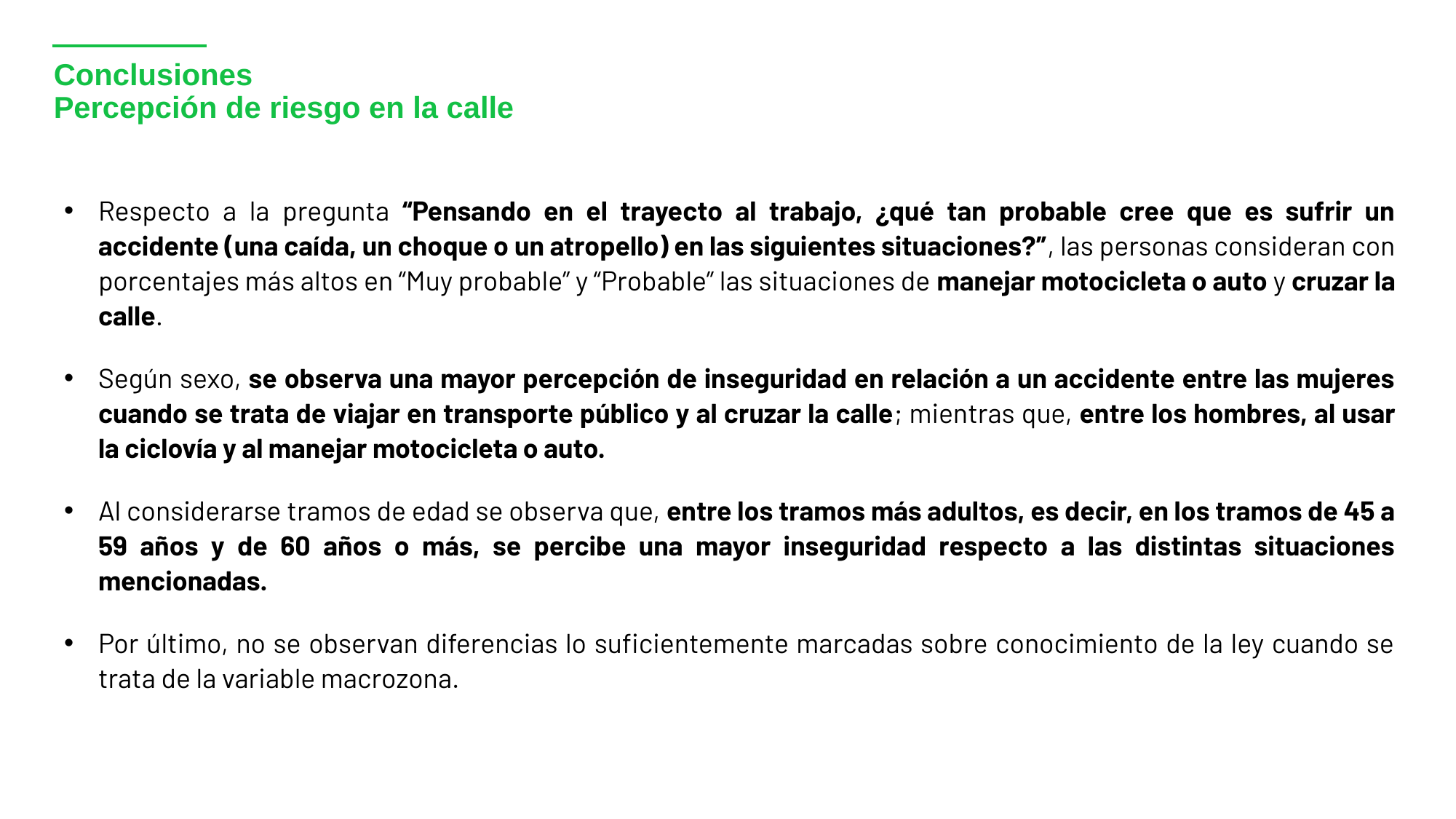

# Conclusiones Percepción de riesgo en la calle
Respecto a la pregunta “Pensando en el trayecto al trabajo, ¿qué tan probable cree que es sufrir un accidente (una caída, un choque o un atropello) en las siguientes situaciones?”, las personas consideran con porcentajes más altos en “Muy probable” y “Probable” las situaciones de manejar motocicleta o auto y cruzar la calle.
Según sexo, se observa una mayor percepción de inseguridad en relación a un accidente entre las mujeres cuando se trata de viajar en transporte público y al cruzar la calle; mientras que, entre los hombres, al usar la ciclovía y al manejar motocicleta o auto.
Al considerarse tramos de edad se observa que, entre los tramos más adultos, es decir, en los tramos de 45 a 59 años y de 60 años o más, se percibe una mayor inseguridad respecto a las distintas situaciones mencionadas.
Por último, no se observan diferencias lo suficientemente marcadas sobre conocimiento de la ley cuando se trata de la variable macrozona.